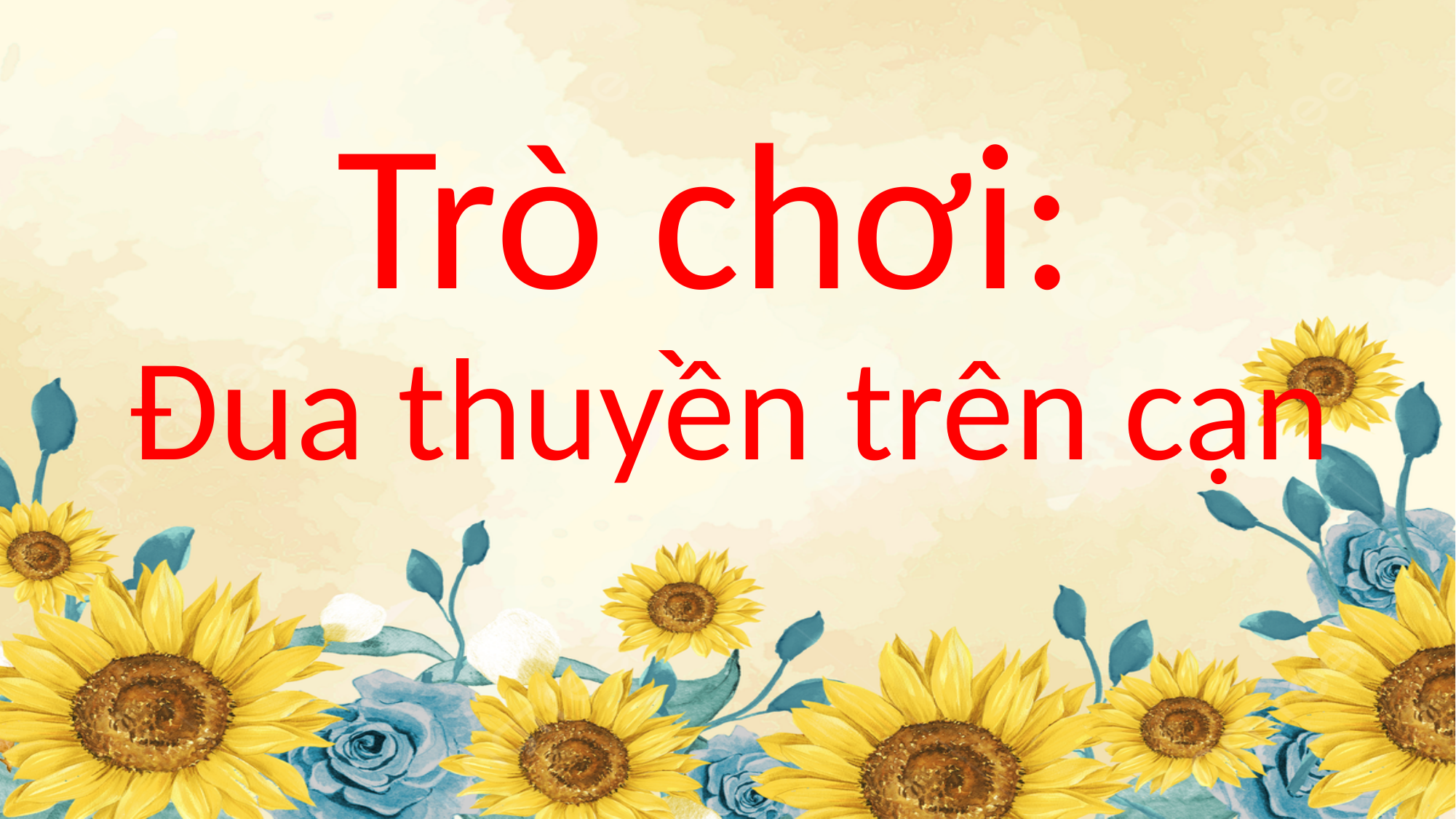

#

Trò chơi:
Đua thuyền trên cạn